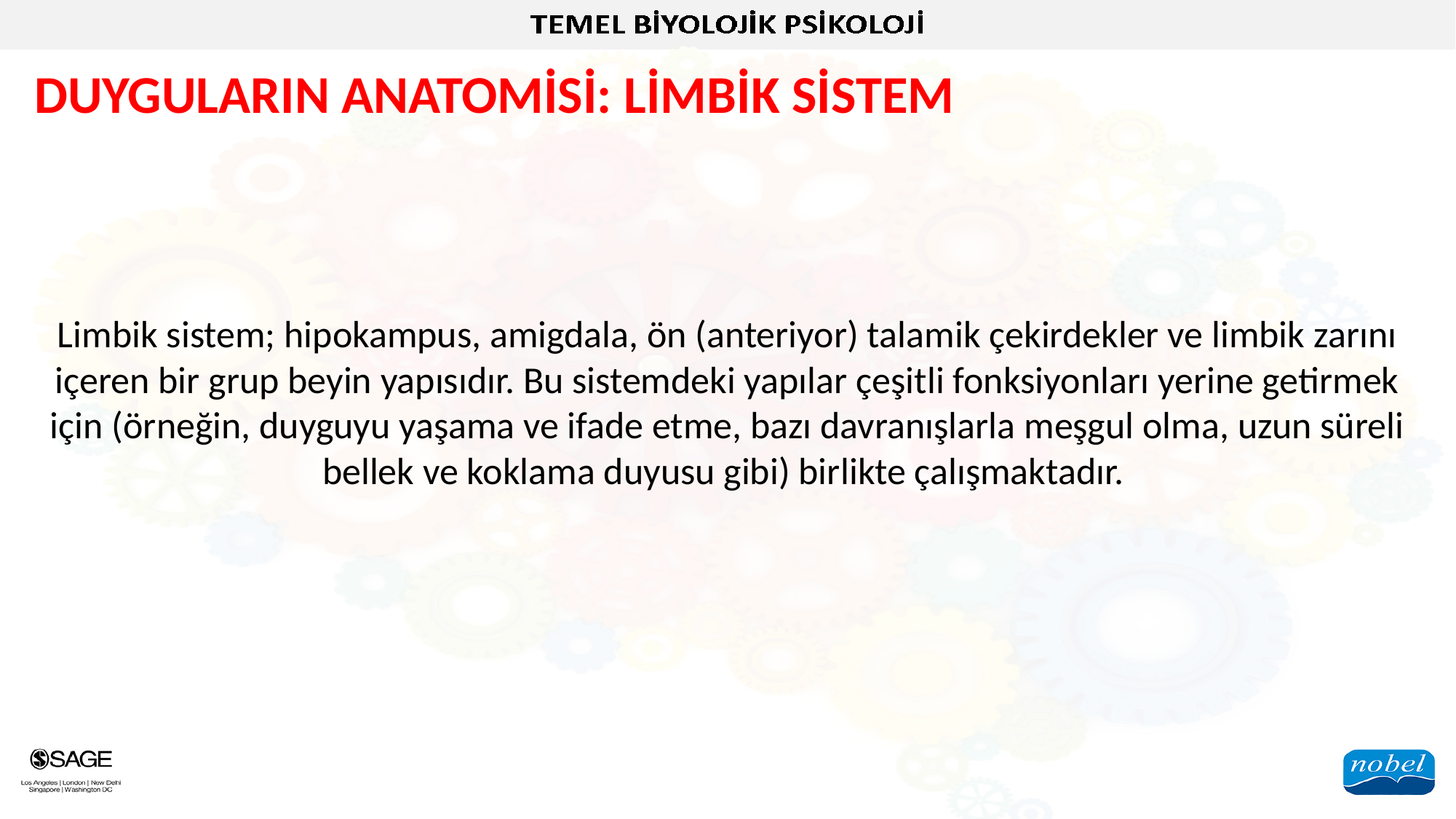

DUYGULARIN ANATOMİSİ: LİMBİK SİSTEM
Limbik sistem; hipokampus, amigdala, ön (anteriyor) talamik çekirdekler ve limbik zarını içeren bir grup beyin yapısıdır. Bu sistemdeki yapılar çeşitli fonksiyonları yerine getirmek için (örneğin, duyguyu yaşama ve ifade etme, bazı davranışlarla meşgul olma, uzun süreli bellek ve koklama duyusu gibi) birlikte çalışmaktadır.